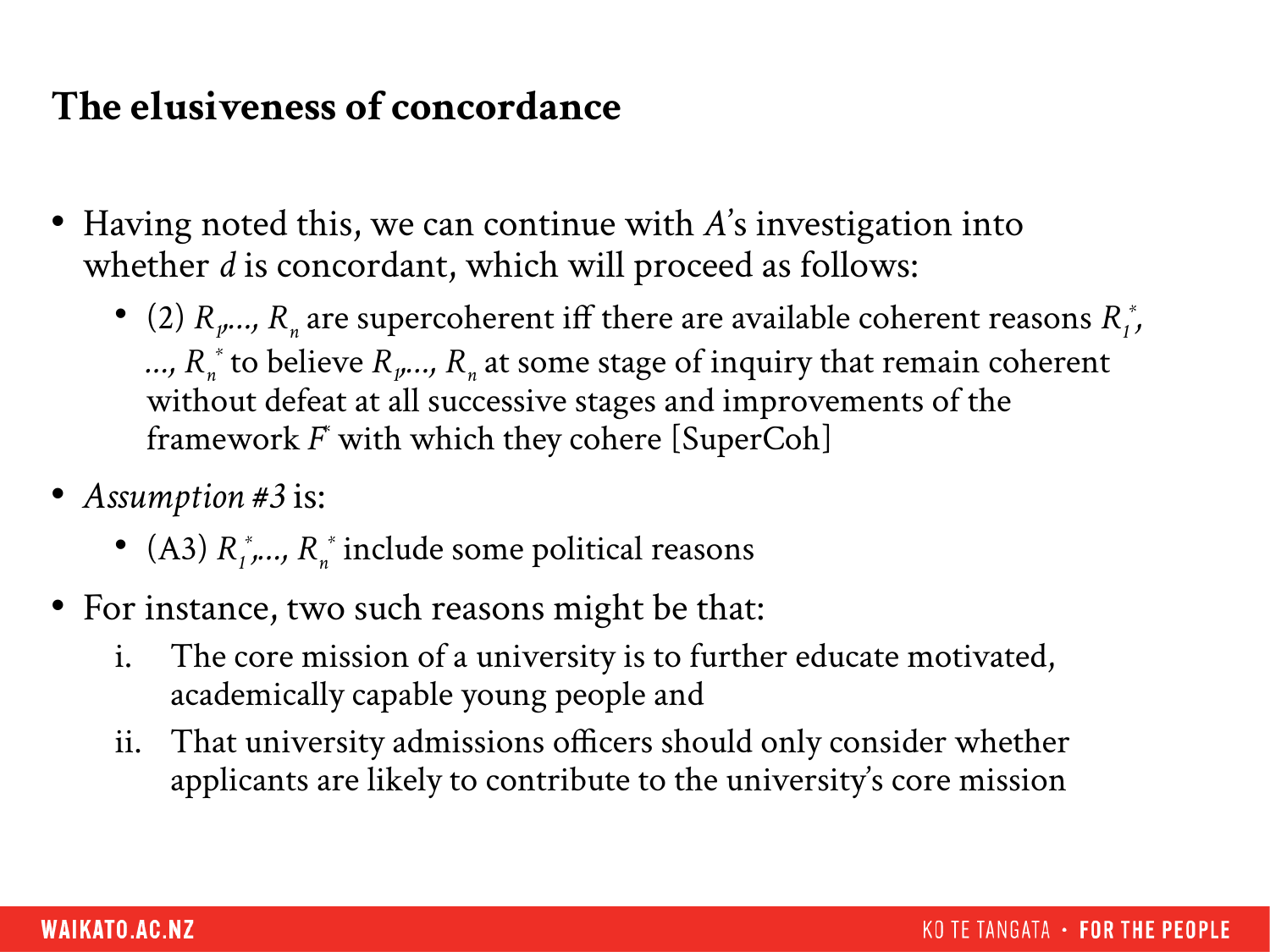

# The elusiveness of concordance
Having noted this, we can continue with A’s investigation into whether d is concordant, which will proceed as follows:
(2) R1,…, Rn are supercoherent iff there are available coherent reasons R1*,…, Rn* to believe R1,…, Rn at some stage of inquiry that remain coherent without defeat at all successive stages and improvements of the framework F* with which they cohere [SuperCoh]
Assumption #3 is:
(A3) R1*,…, Rn* include some political reasons
For instance, two such reasons might be that:
The core mission of a university is to further educate motivated, academically capable young people and
That university admissions officers should only consider whether applicants are likely to contribute to the university’s core mission